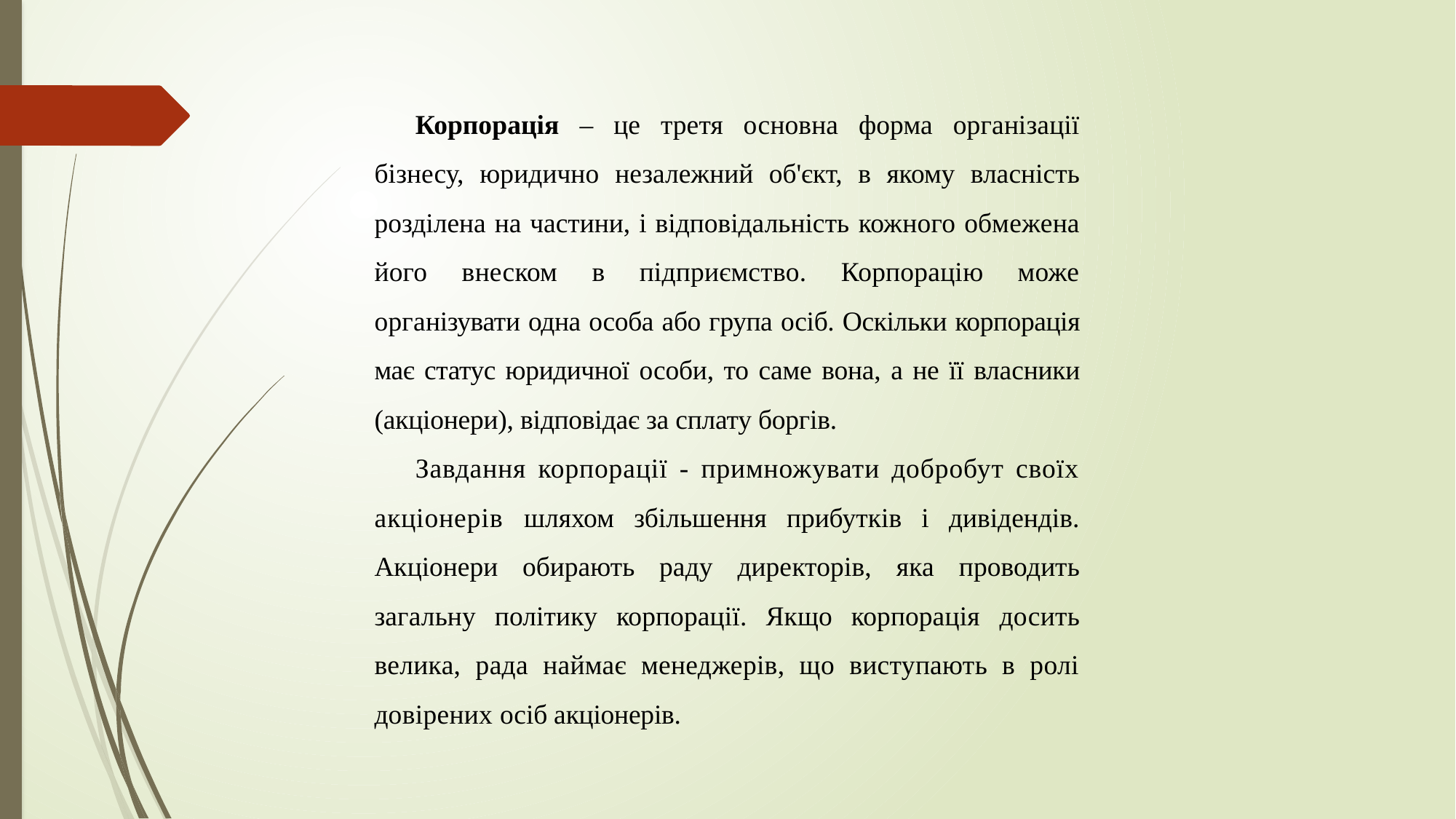

Корпорація – це третя основна форма організації бізнесу, юридично незалежний об'єкт, в якому власність розділена на частини, і відповідальність кожного обмежена його внеском в підприємство. Корпорацію може організувати одна особа або група осіб. Оскільки корпорація має статус юридичної особи, то саме вона, а не її власники (акціонери), відповідає за сплату боргів.
Завдання корпорації - примножувати добробут своїх акціонерів шляхом збільшення прибутків і дивідендів. Акціонери обирають раду директорів, яка проводить загальну політику корпорації. Якщо корпорація досить велика, рада наймає менеджерів, що виступають в ролі довірених осіб акціонерів.